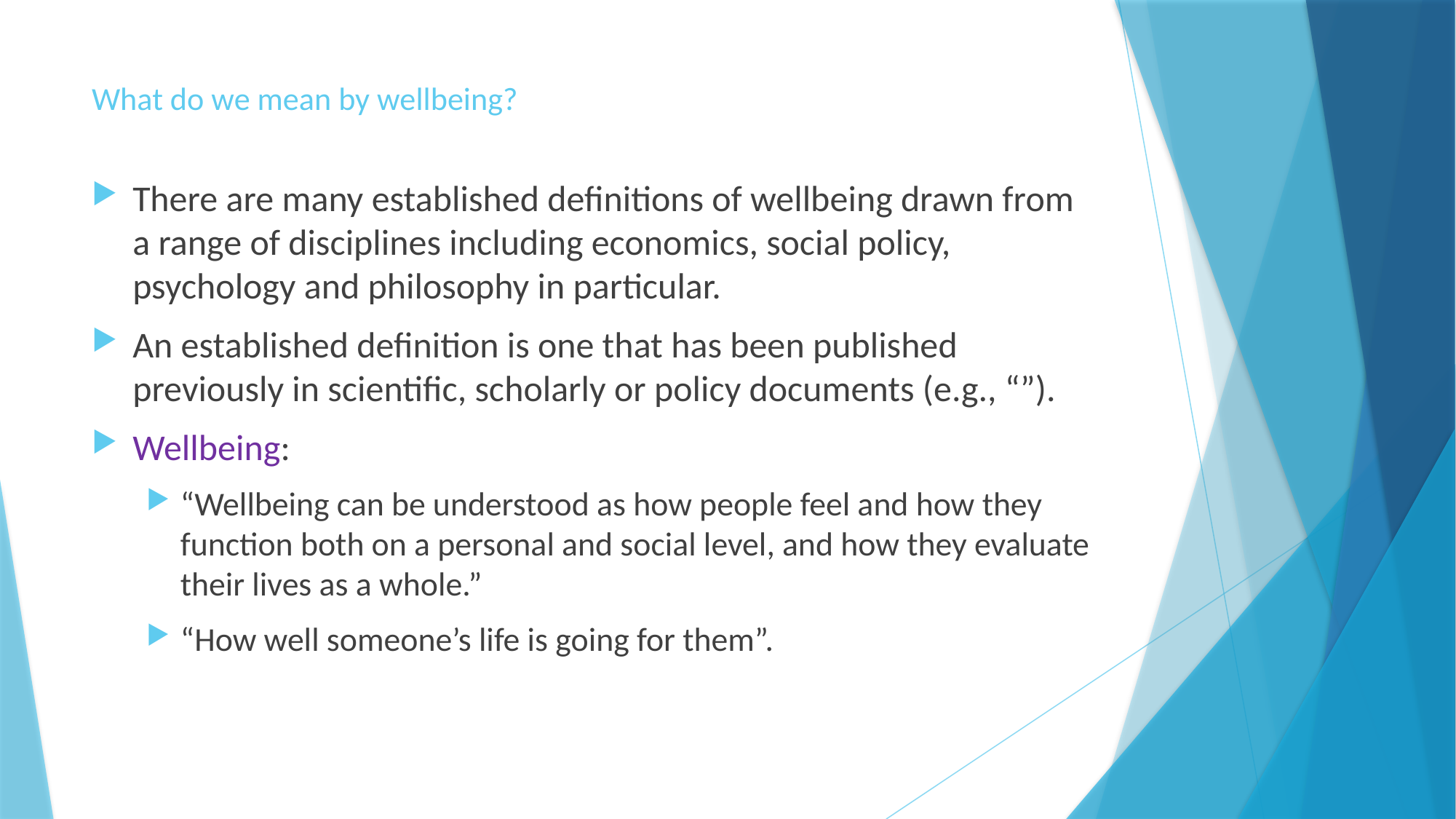

# What do we mean by wellbeing?
There are many established definitions of wellbeing drawn from a range of disciplines including economics, social policy, psychology and philosophy in particular.
An established definition is one that has been published previously in scientific, scholarly or policy documents (e.g., “”).
Wellbeing:
“Wellbeing can be understood as how people feel and how they function both on a personal and social level, and how they evaluate their lives as a whole.”
“How well someone’s life is going for them”.